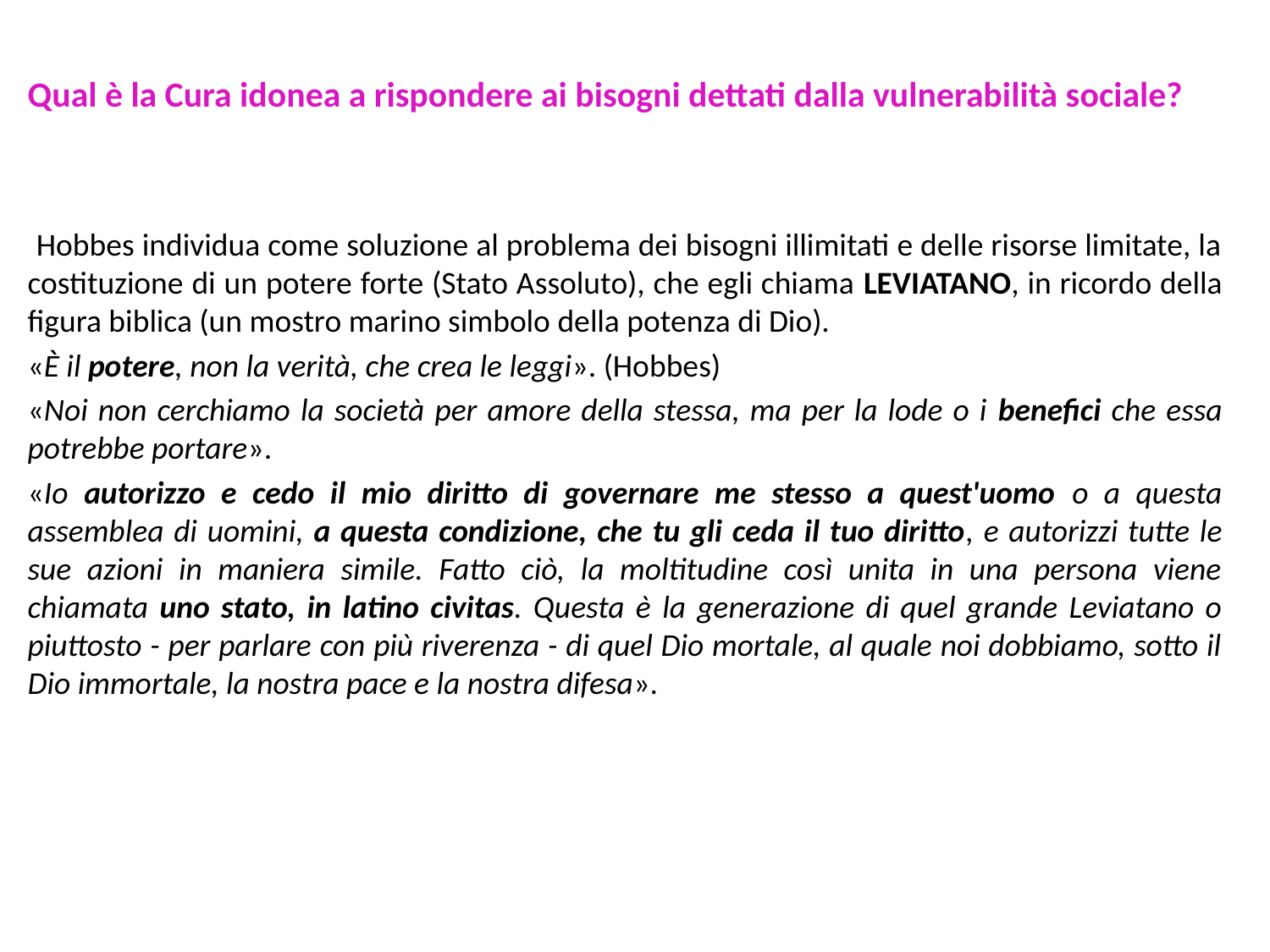

Qual è la Cura idonea a rispondere ai bisogni dettati dalla vulnerabilità sociale?

 Hobbes individua come soluzione al problema dei bisogni illimitati e delle risorse limitate, la costituzione di un potere forte (Stato Assoluto), che egli chiama LEVIATANO, in ricordo della figura biblica (un mostro marino simbolo della potenza di Dio).
«È il potere, non la verità, che crea le leggi». (Hobbes)
«Noi non cerchiamo la società per amore della stessa, ma per la lode o i benefici che essa potrebbe portare».
«Io autorizzo e cedo il mio diritto di governare me stesso a quest'uomo o a questa assemblea di uomini, a questa condizione, che tu gli ceda il tuo diritto, e autorizzi tutte le sue azioni in maniera simile. Fatto ciò, la moltitudine così unita in una persona viene chiamata uno stato, in latino civitas. Questa è la generazione di quel grande Leviatano o piuttosto - per parlare con più riverenza - di quel Dio mortale, al quale noi dobbiamo, sotto il Dio immortale, la nostra pace e la nostra difesa».